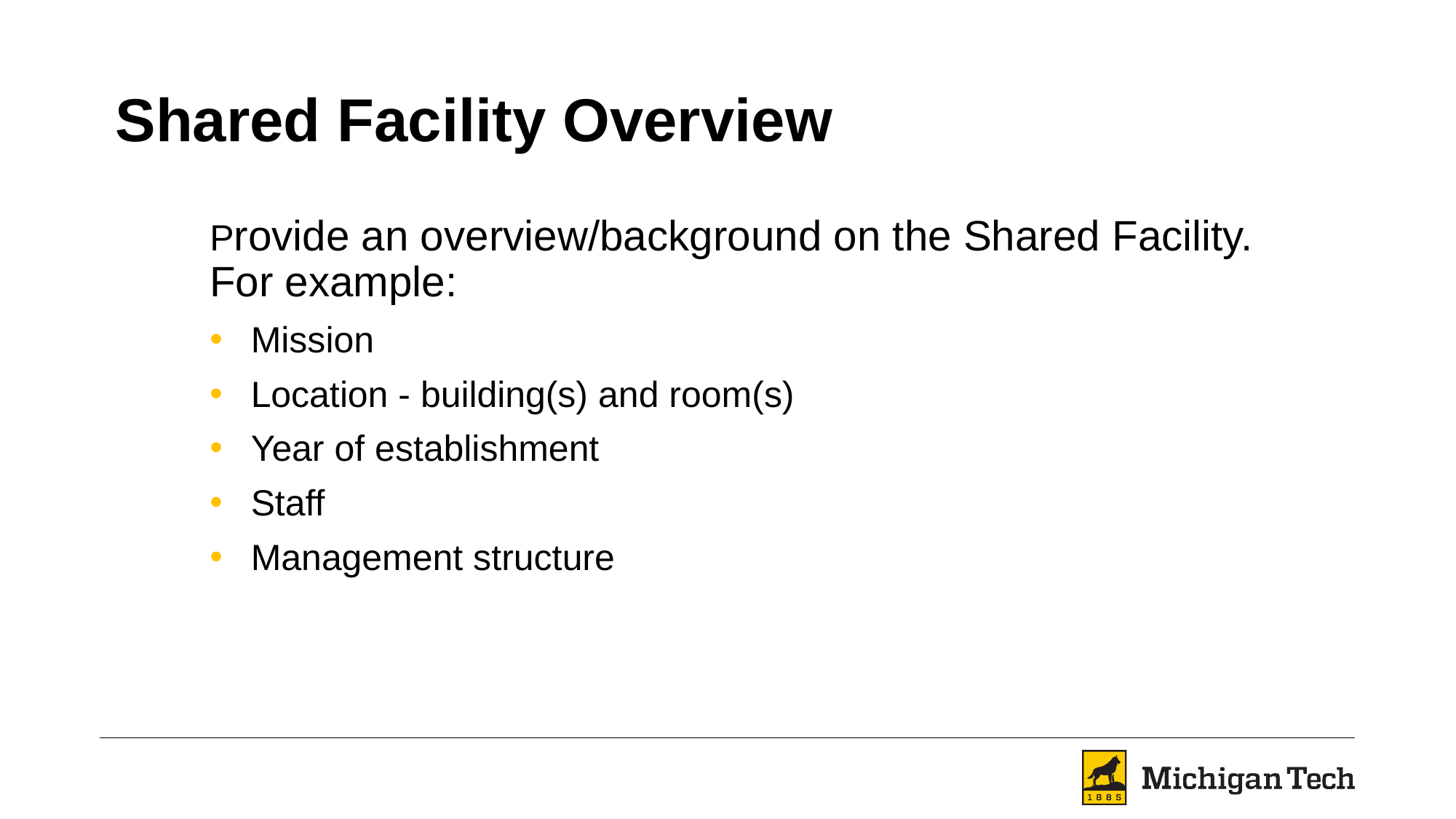

# Shared Facility Overview
Provide an overview/background on the Shared Facility. For example:
Mission
Location - building(s) and room(s)
Year of establishment
Staff
Management structure